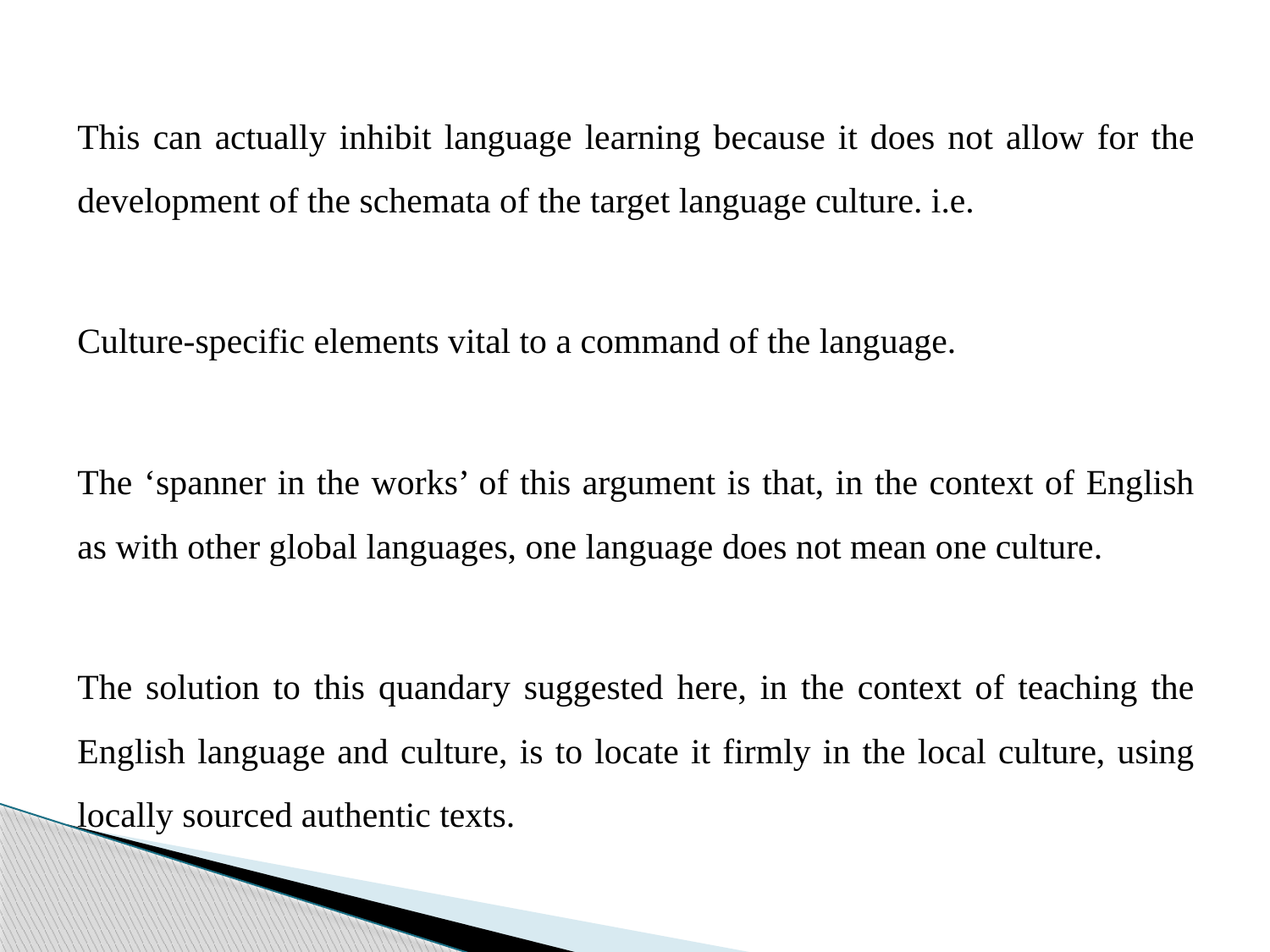

This can actually inhibit language learning because it does not allow for the development of the schemata of the target language culture. i.e.

Culture-specific elements vital to a command of the language.

The ‘spanner in the works’ of this argument is that, in the context of English as with other global languages, one language does not mean one culture.

The solution to this quandary suggested here, in the context of teaching the English language and culture, is to locate it firmly in the local culture, using locally sourced authentic texts.